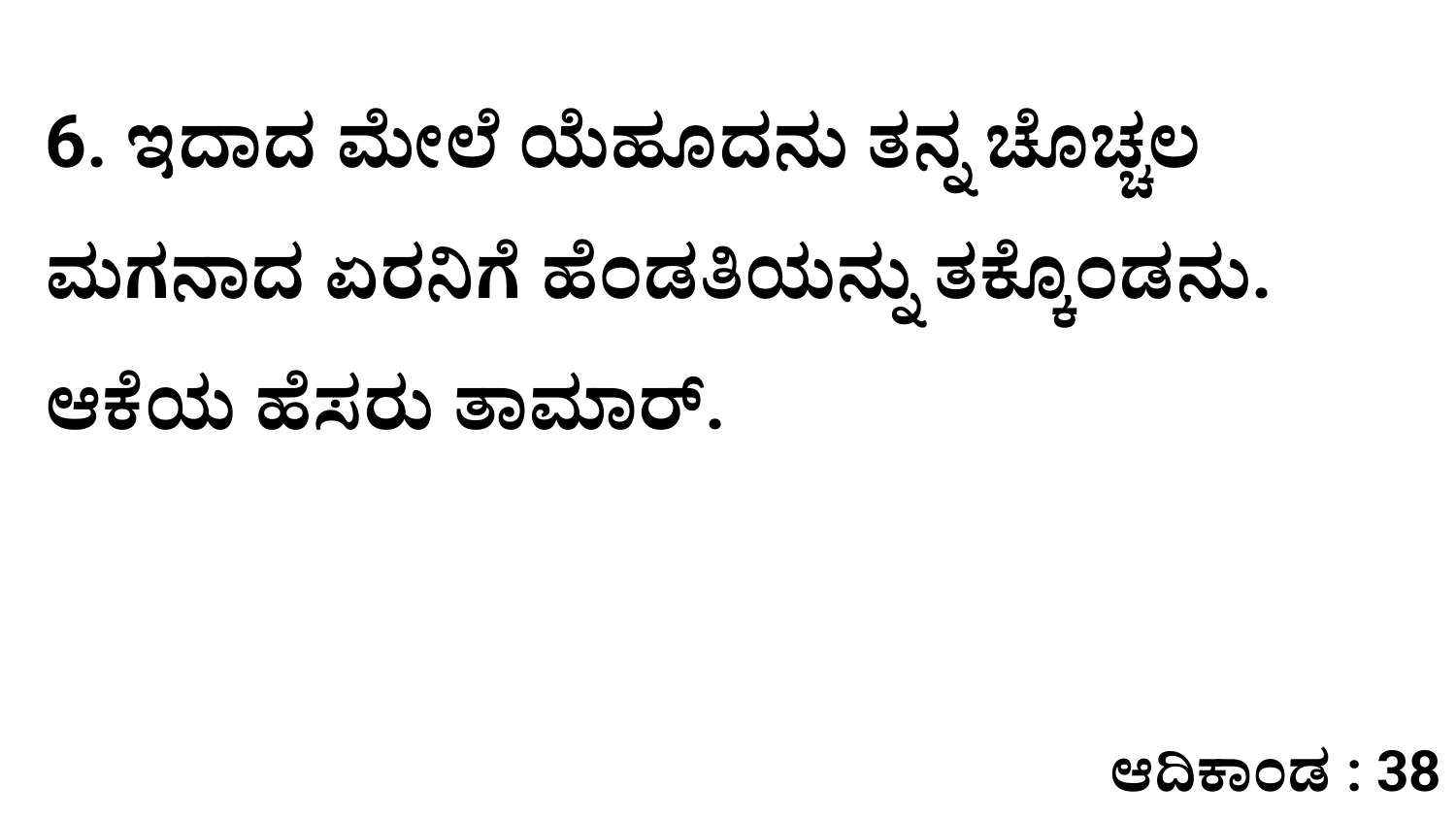

6. ಇದಾದ ಮೇಲೆ ಯೆಹೂದನು ತನ್ನ ಚೊಚ್ಚಲ ಮಗನಾದ ಏರನಿಗೆ ಹೆಂಡತಿಯನ್ನು ತಕ್ಕೊಂಡನು. ಆಕೆಯ ಹೆಸರು ತಾಮಾರ್‌.
ಆದಿಕಾಂಡ : 38